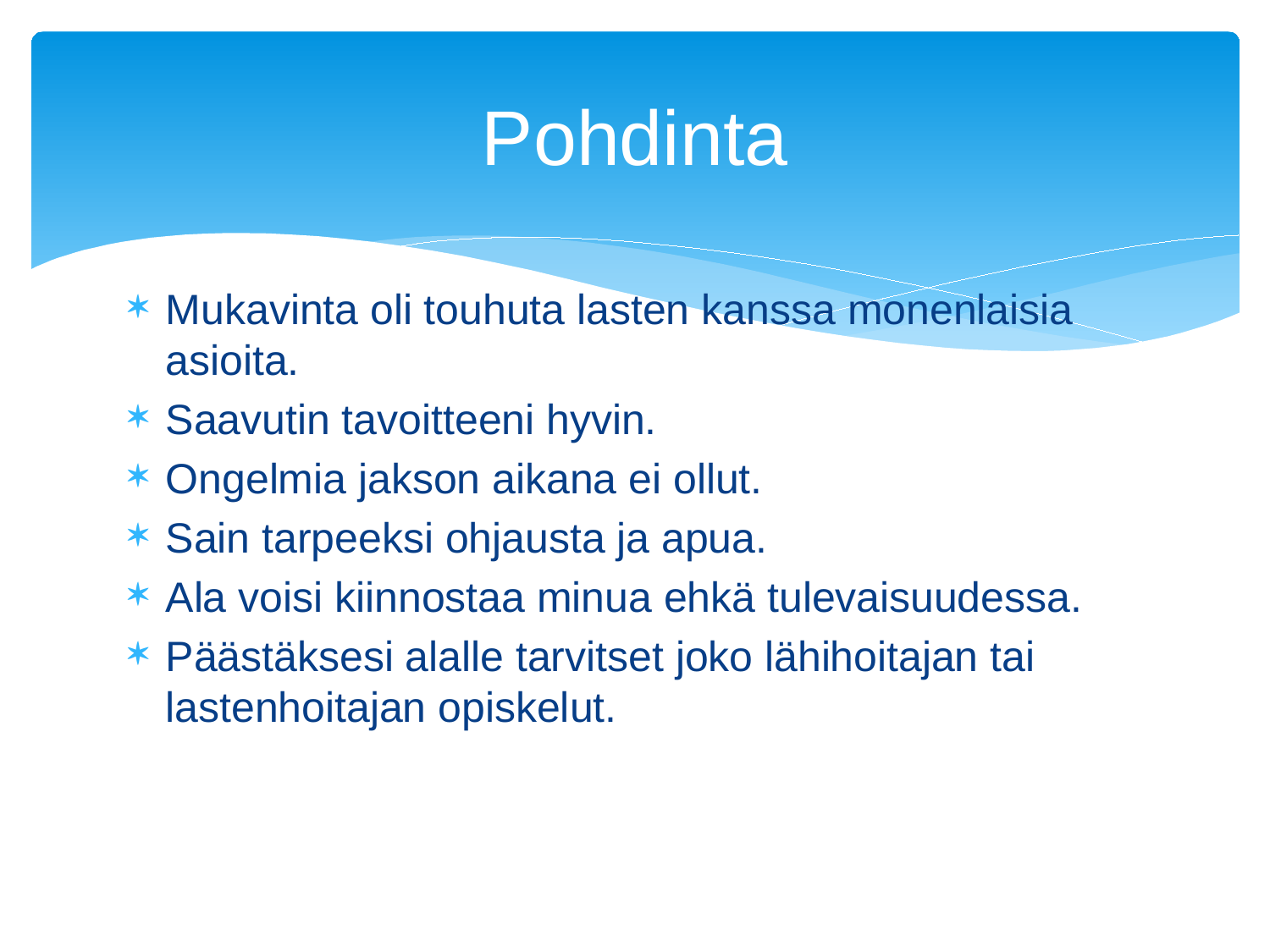

# Pohdinta
Mukavinta oli touhuta lasten kanssa monenlaisia asioita.
Saavutin tavoitteeni hyvin.
Ongelmia jakson aikana ei ollut.
Sain tarpeeksi ohjausta ja apua.
Ala voisi kiinnostaa minua ehkä tulevaisuudessa.
Päästäksesi alalle tarvitset joko lähihoitajan tai lastenhoitajan opiskelut.